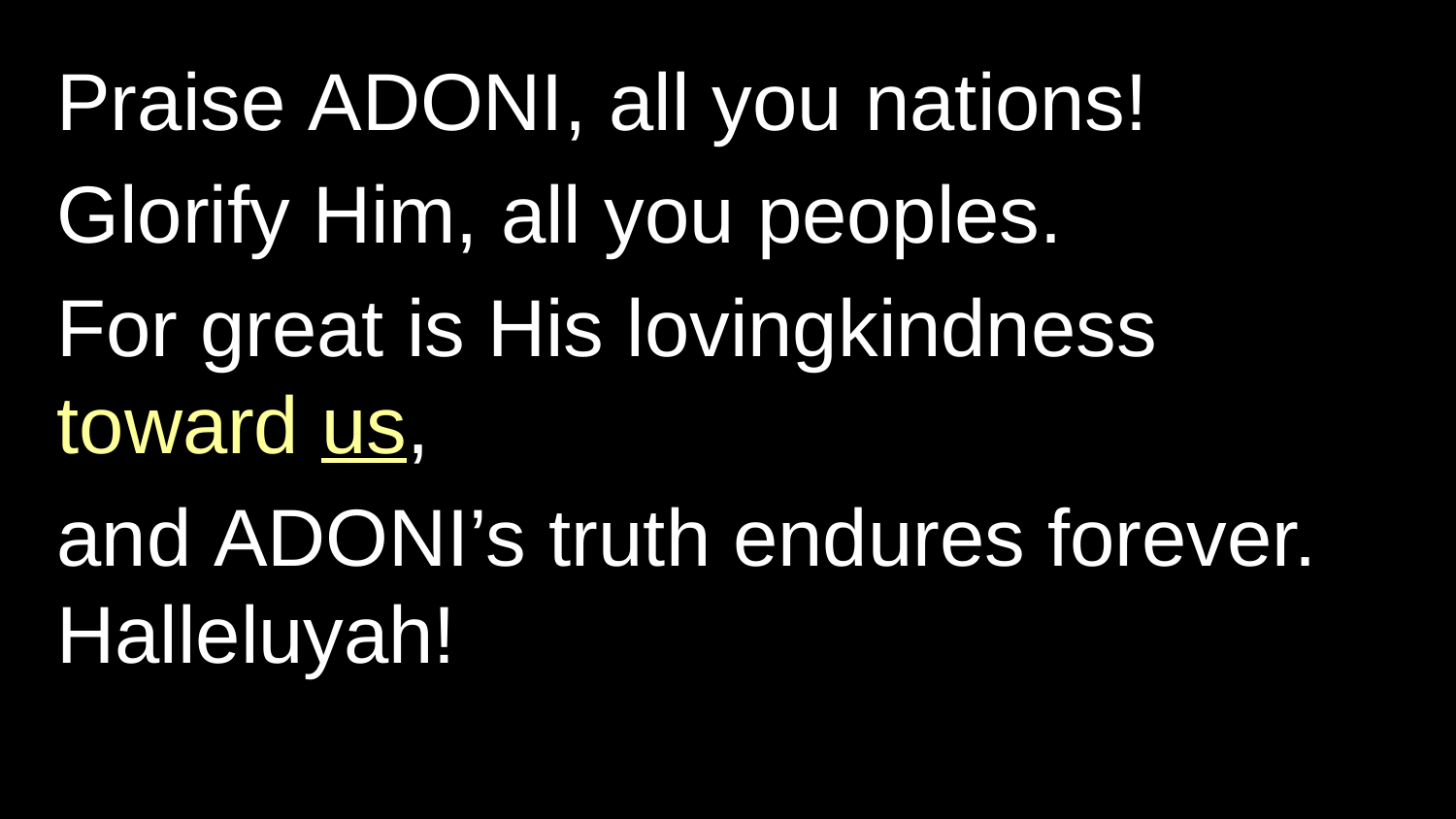

Praise Adoni, all you nations!
Glorify Him, all you peoples.
For great is His lovingkindness toward us,
and Adoni’s truth endures forever. Halleluyah!